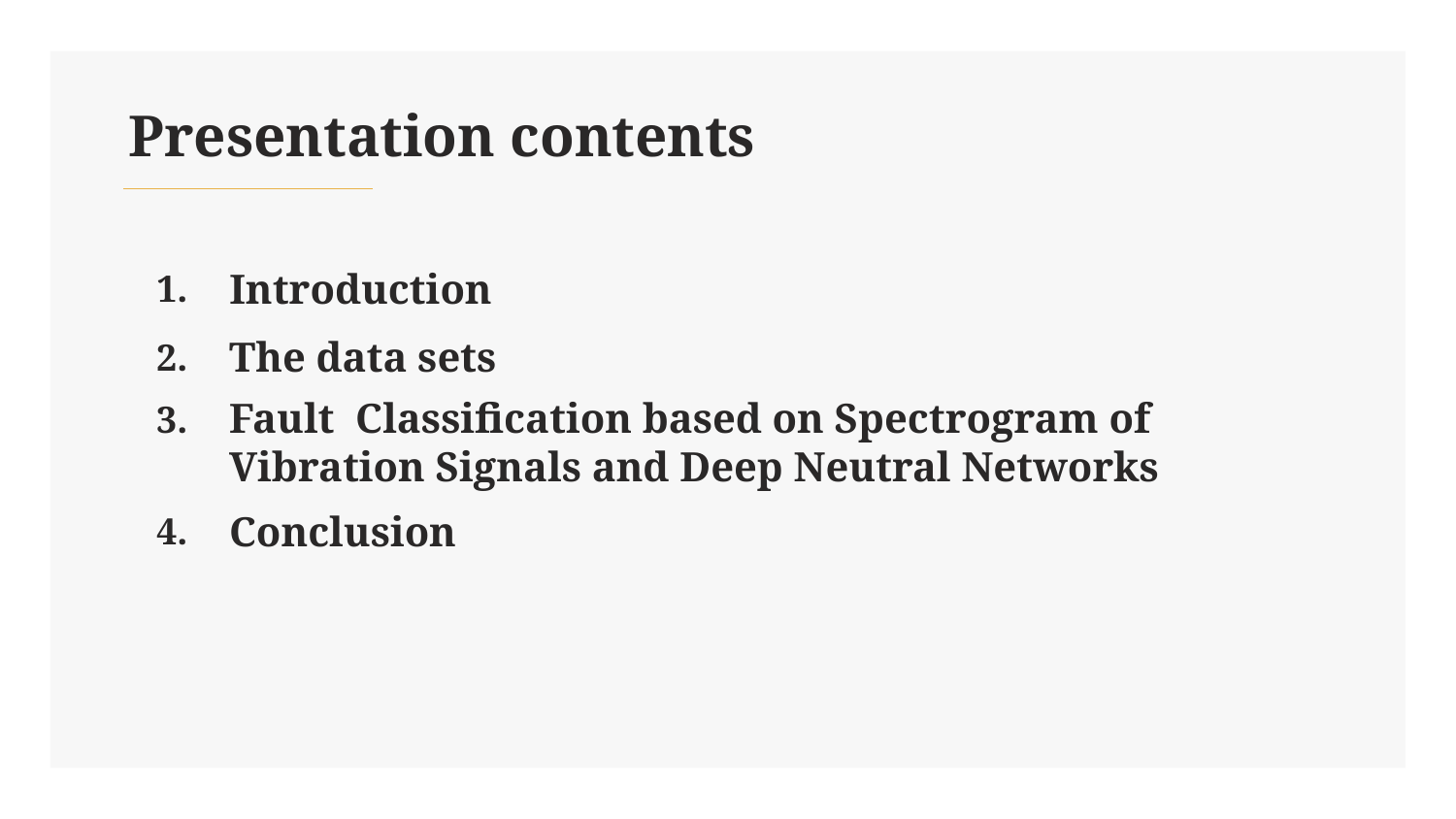

# Presentation contents
Introduction
1.
The data sets
2.
3.
Fault  Classification based on Spectrogram of Vibration Signals and Deep Neutral Networks
Conclusion
4.